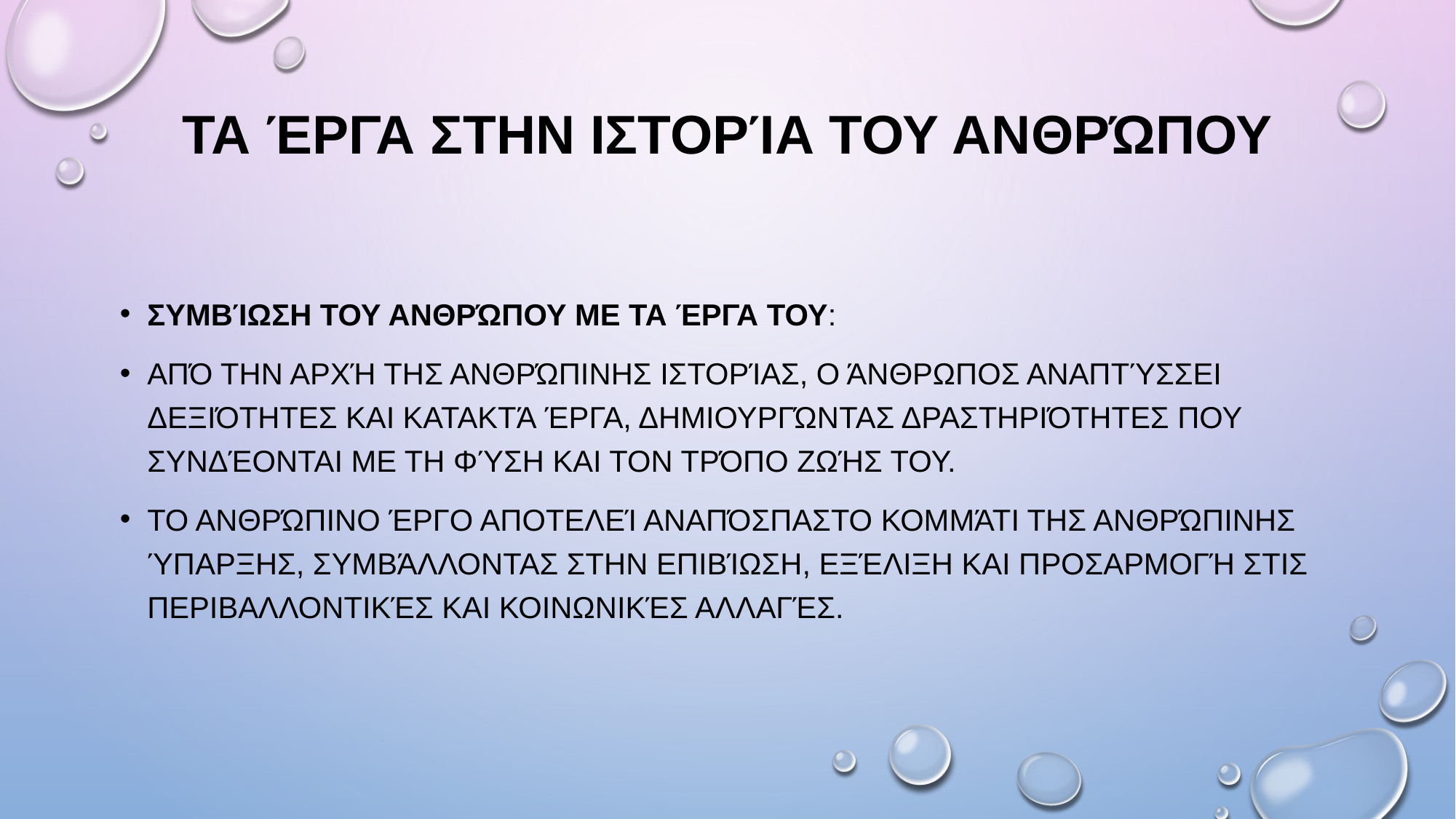

# Τα έργα στην ιστορία του ανθρώπου
Συμβίωση του Ανθρώπου με τα Έργα του:
Από την αρχή της ανθρώπινης ιστορίας, ο άνθρωπος αναπτύσσει δεξιότητες και κατακτά έργα, δημιουργώντας δραστηριότητες που συνδέονται με τη φύση και τον τρόπο ζωής του.
Το ανθρώπινο έργο αποτελεί αναπόσπαστο κομμάτι της ανθρώπινης ύπαρξης, συμβάλλοντας στην επιβίωση, εξέλιξη και προσαρμογή στις περιβαλλοντικές και κοινωνικές αλλαγές.